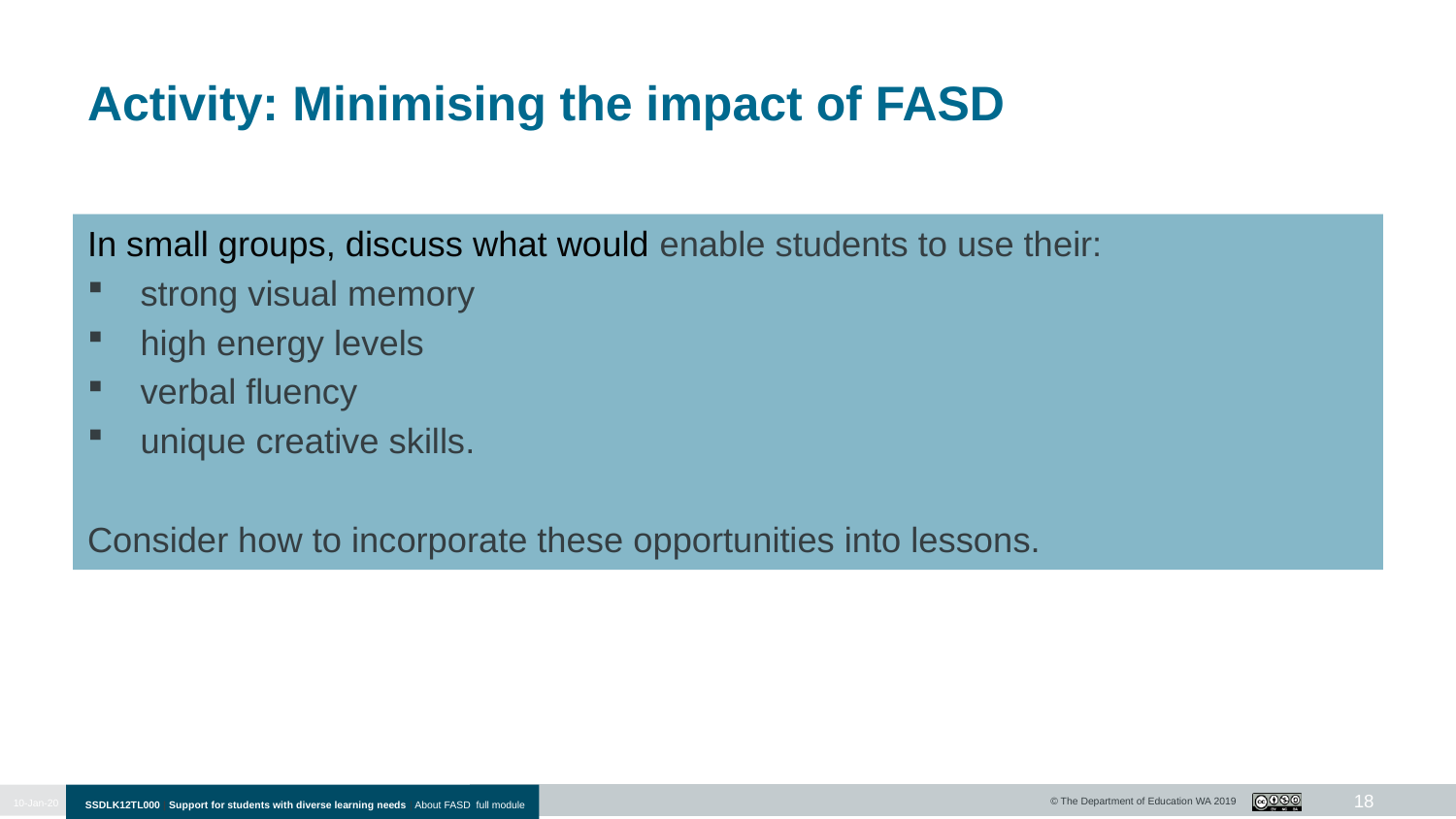

# Activity: Minimising the impact of FASD
In small groups, discuss what would enable students to use their:
strong visual memory
high energy levels
verbal fluency
unique creative skills.

Consider how to incorporate these opportunities into lessons.
18
10-Jan-20